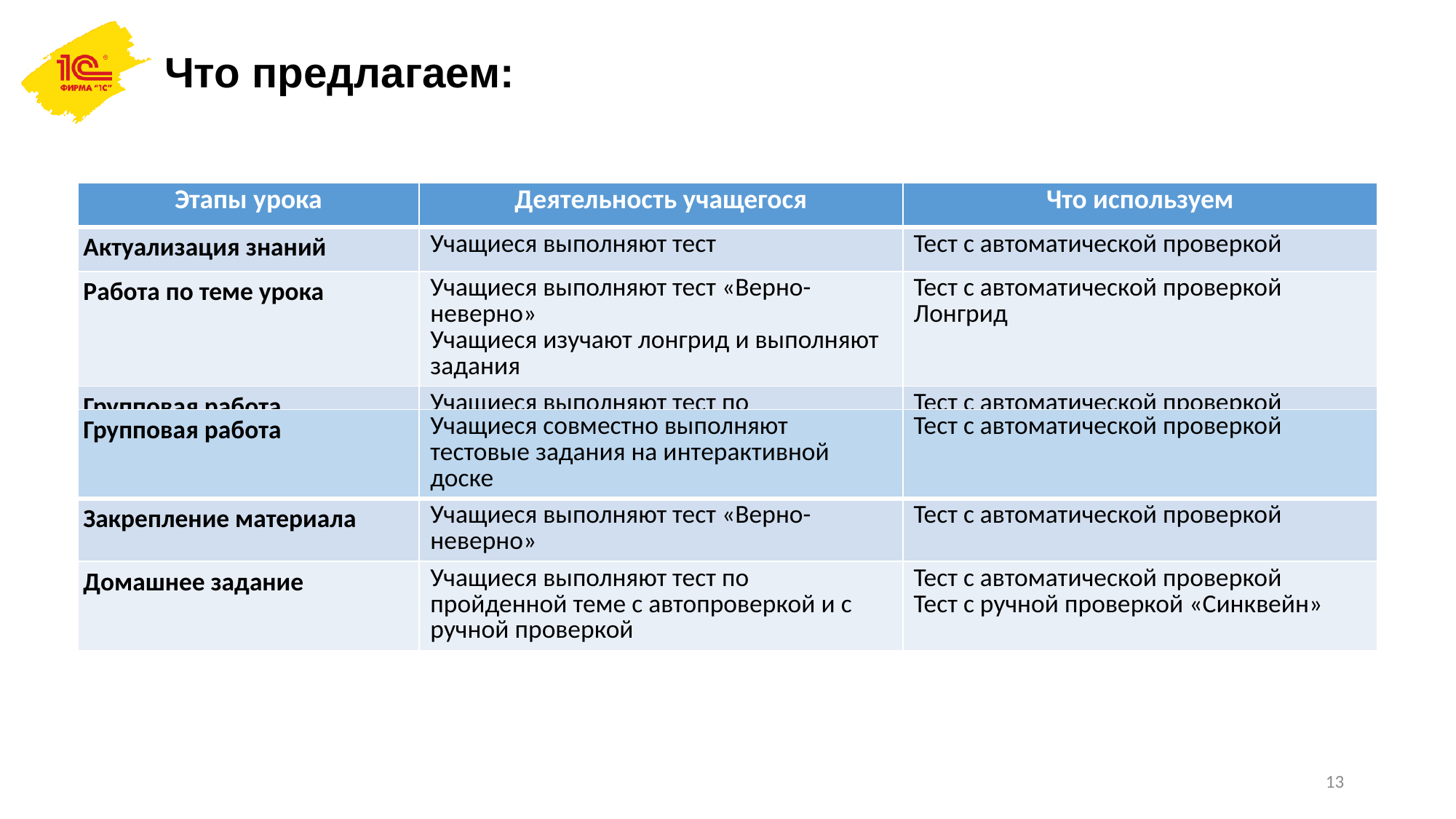

# Что предлагаем:
| Этапы урока | Деятельность учащегося | Что используем |
| --- | --- | --- |
| Актуализация знаний | Учащиеся выполняют тест | Тест с автоматической проверкой |
| Работа по теме урока | Учащиеся выполняют тест «Верно-неверно» Учащиеся изучают лонгрид и выполняют задания | Тест с автоматической проверкой Лонгрид |
| Групповая работа | Учащиеся выполняют тест по пройденной теме | Тест с автоматической проверкой |
| Групповая работа | Учащиеся совместно выполняют тестовые задания на интерактивной доске | Тест с автоматической проверкой |
| --- | --- | --- |
| Закрепление материала | Учащиеся выполняют тест «Верно-неверно» | Тест с автоматической проверкой |
| Домашнее задание | Учащиеся выполняют тест по пройденной теме с автопроверкой и с ручной проверкой | Тест с автоматической проверкой Тест с ручной проверкой «Синквейн» |
13